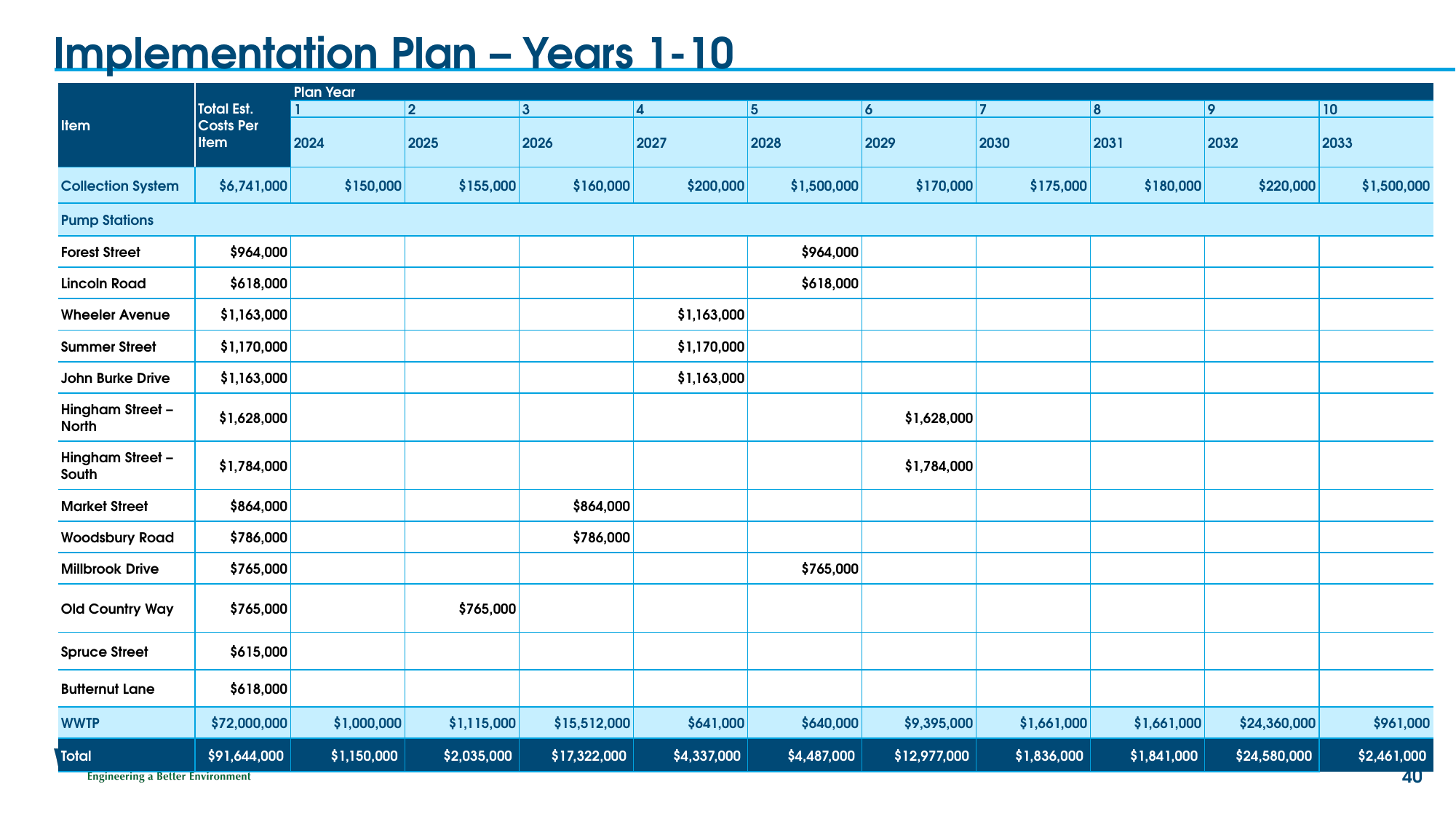

# Implementation Plan – Years 1-10
| Item | Total Est. Costs Per Item | Plan Year |  |  |  |  |  |  |  |  |  |
| --- | --- | --- | --- | --- | --- | --- | --- | --- | --- | --- | --- |
|  |  | 1 | 2 | 3 | 4 | 5 | 6 | 7 | 8 | 9 | 10 |
|  |  | 2024 | 2025 | 2026 | 2027 | 2028 | 2029 | 2030 | 2031 | 2032 | 2033 |
| Collection System | $6,741,000 | $150,000 | $155,000 | $160,000 | $200,000 | $1,500,000 | $170,000 | $175,000 | $180,000 | $220,000 | $1,500,000 |
| Pump Stations |  |  |  |  |  |  |  |  |  |  |  |
| Forest Street | $964,000 |  |  |  |  | $964,000 |  |  |  |  |  |
| Lincoln Road | $618,000 |  |  |  |  | $618,000 |  |  |  |  |  |
| Wheeler Avenue | $1,163,000 |  |  |  | $1,163,000 |  |  |  |  |  |  |
| Summer Street | $1,170,000 |  |  |  | $1,170,000 |  |  |  |  |  |  |
| John Burke Drive | $1,163,000 |  |  |  | $1,163,000 |  |  |  |  |  |  |
| Hingham Street – North | $1,628,000 |  |  |  |  |  | $1,628,000 |  |  |  |  |
| Hingham Street – South | $1,784,000 |  |  |  |  |  | $1,784,000 |  |  |  |  |
| Market Street | $864,000 |  |  | $864,000 |  |  |  |  |  |  |  |
| Woodsbury Road | $786,000 |  |  | $786,000 |  |  |  |  |  |  |  |
| Millbrook Drive | $765,000 |  |  |  |  | $765,000 |  |  |  |  |  |
| Old Country Way | $765,000 |  | $765,000 |  |  |  |  |  |  |  |  |
| Spruce Street | $615,000 |  |  |  |  |  |  |  |  |  |  |
| Butternut Lane | $618,000 |  |  |  |  |  |  |  |  |  |  |
| WWTP | $72,000,000 | $1,000,000 | $1,115,000 | $15,512,000 | $641,000 | $640,000 | $9,395,000 | $1,661,000 | $1,661,000 | $24,360,000 | $961,000 |
| Total | $91,644,000 | $1,150,000 | $2,035,000 | $17,322,000 | $4,337,000 | $4,487,000 | $12,977,000 | $1,836,000 | $1,841,000 | $24,580,000 | $2,461,000 |
40